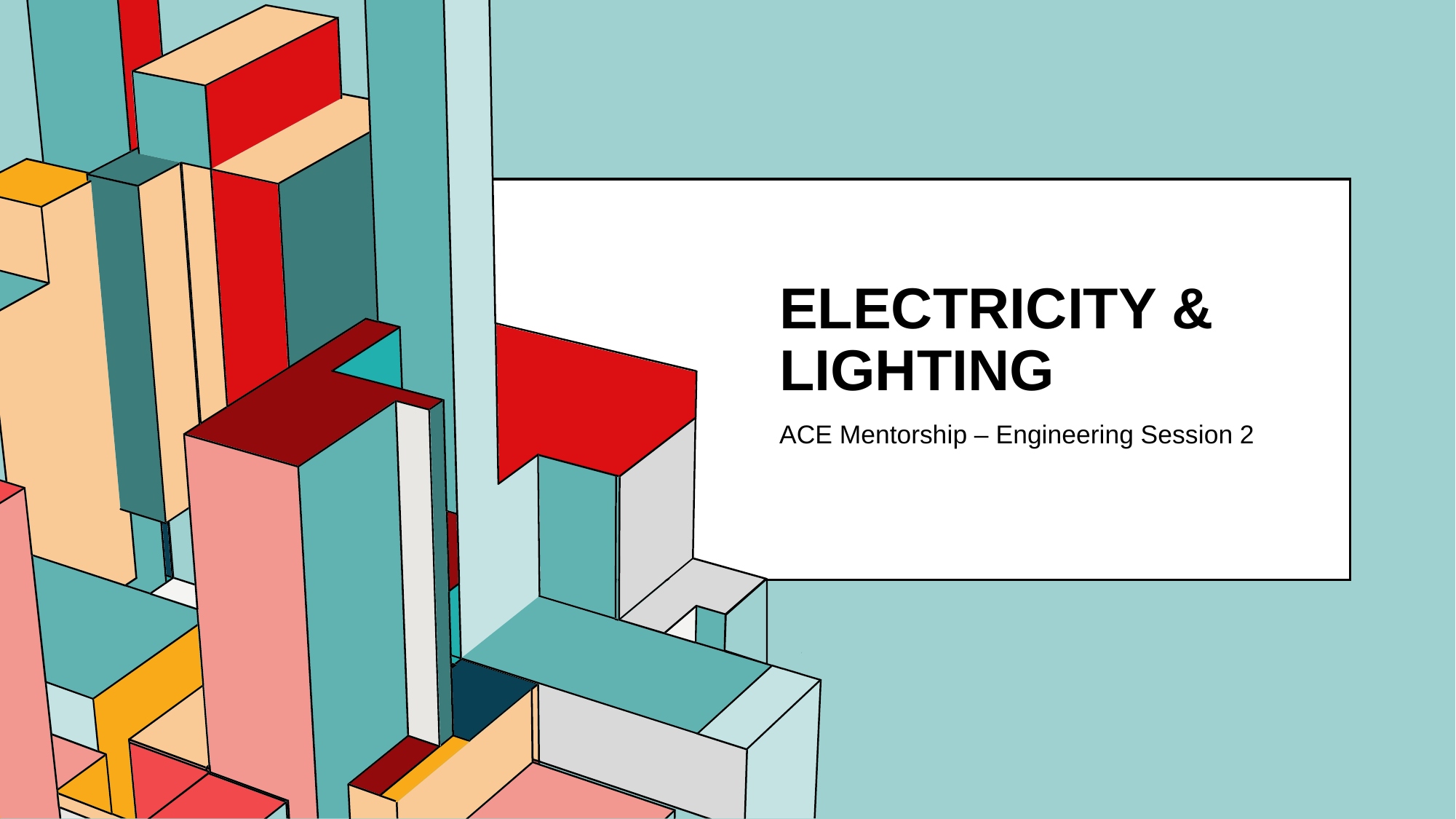

# Electricity & Lighting
ACE Mentorship – Engineering Session 2